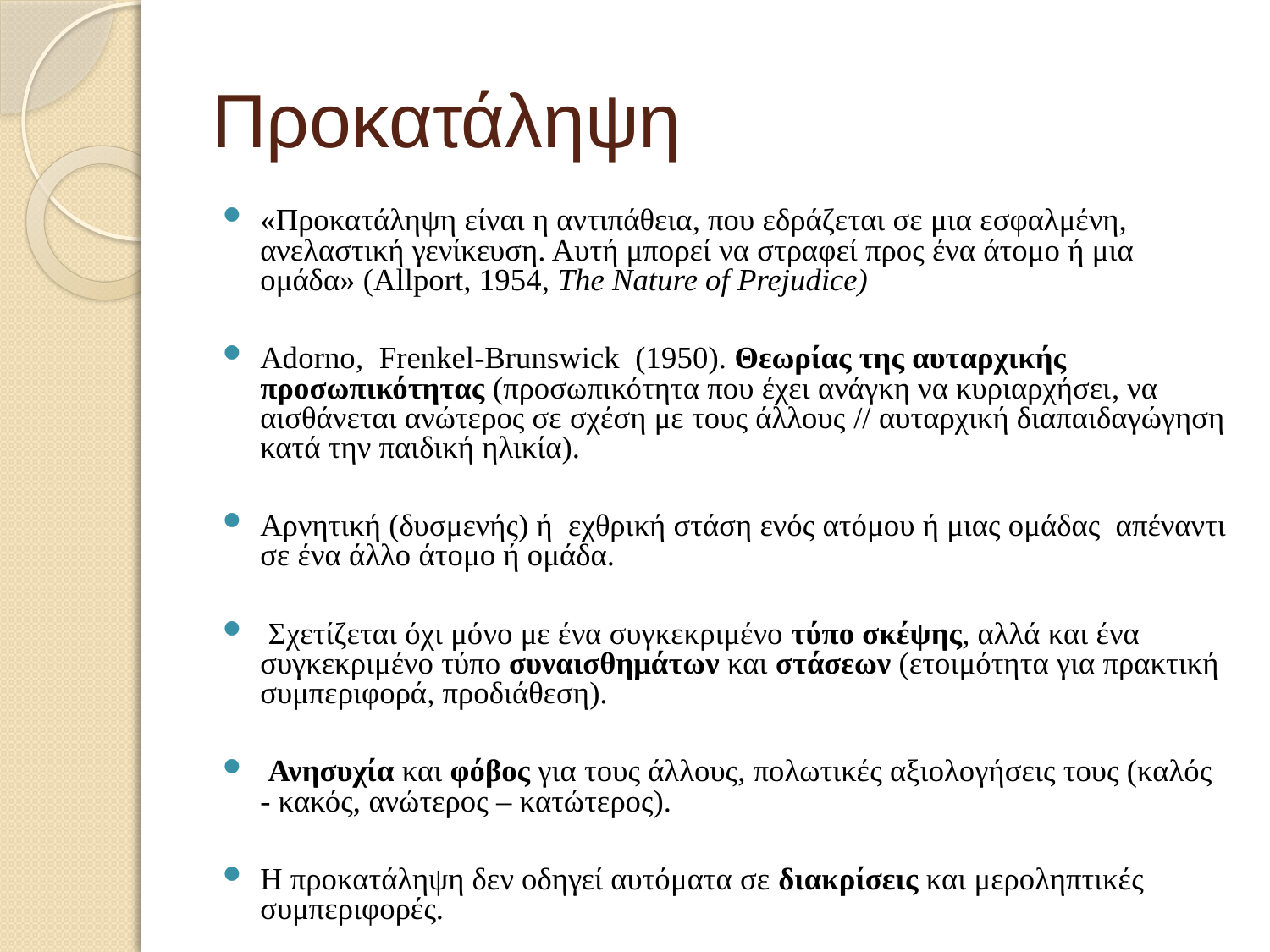

# Προκατάληψη
«Προκατάληψη είναι η αντιπάθεια, που εδράζεται σε μια εσφαλμένη, ανελαστική γενίκευση. Αυτή μπορεί να στραφεί προς ένα άτομο ή μια ομάδα» (Allport, 1954, The Nature of Prejudice)

Adorno,  Frenkel-Brunswick  (1950). Θεωρίας της αυταρχικής προσωπικότητας (προσωπικότητα που έχει ανάγκη να κυριαρχήσει, να αισθάνεται ανώτερος σε σχέση με τους άλλους // αυταρχική διαπαιδαγώγηση κατά την παιδική ηλικία).

Αρνητική (δυσμενής) ή  εχθρική στάση ενός ατόμου ή μιας ομάδας  απέναντι σε ένα άλλο άτομο ή ομάδα.

 Σχετίζεται όχι μόνο με ένα συγκεκριμένο τύπο σκέψης, αλλά και ένα συγκεκριμένο τύπο συναισθημάτων και στάσεων (ετοιμότητα για πρακτική συμπεριφορά, προδιάθεση).

 Ανησυχία και φόβος για τους άλλους, πολωτικές αξιολογήσεις τους (καλός - κακός, ανώτερος – κατώτερος).

Η προκατάληψη δεν οδηγεί αυτόματα σε διακρίσεις και μεροληπτικές συμπεριφορές.